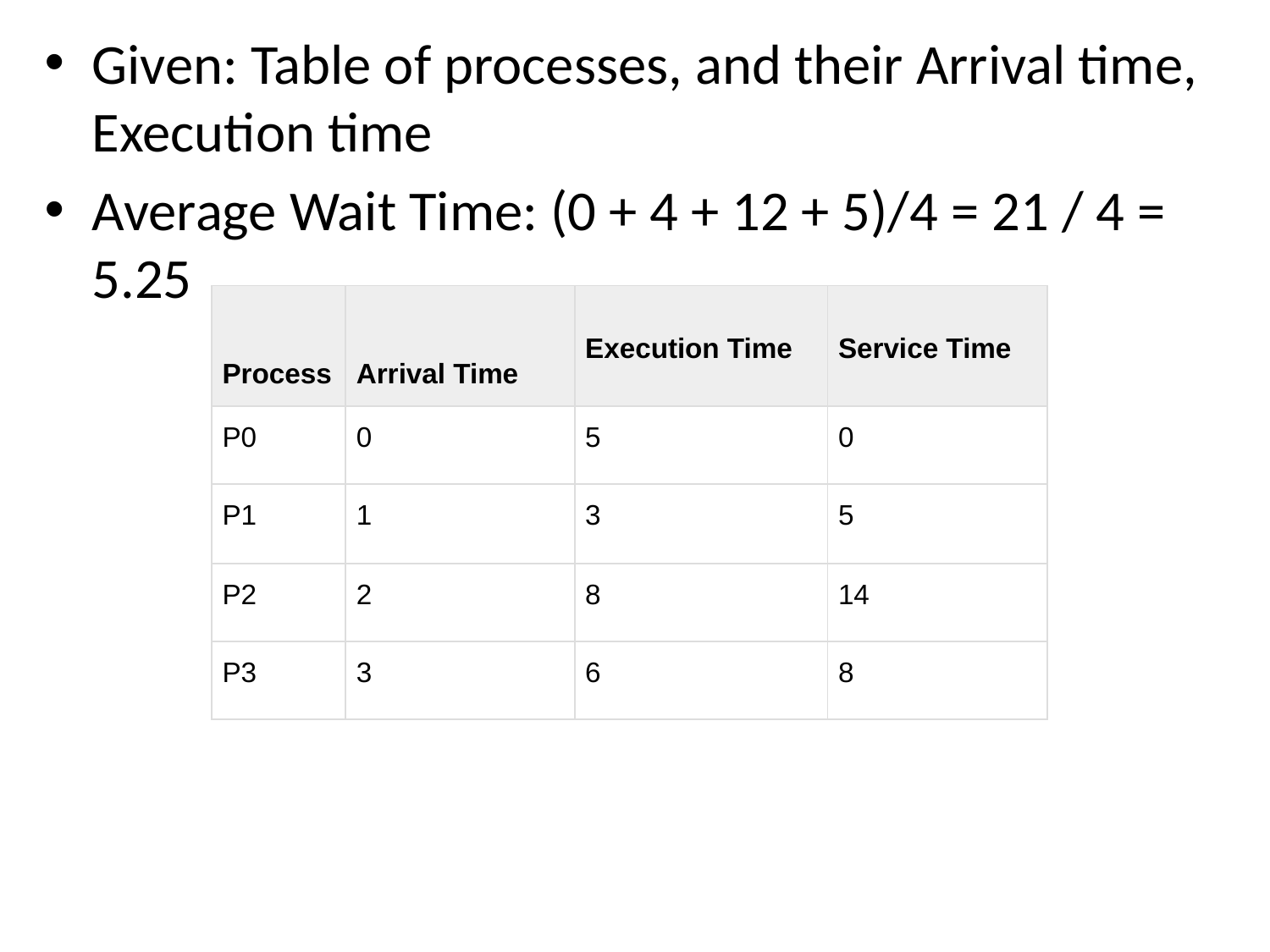

Given: Table of processes, and their Arrival time, Execution time
Average Wait Time: (0 + 4 + 12 + 5)/4 = 21 / 4 = 5.25

| Process | Arrival Time | Execution Time | Service Time |
| --- | --- | --- | --- |
| P0 | 0 | 5 | 0 |
| P1 | 1 | 3 | 5 |
| P2 | 2 | 8 | 14 |
| P3 | 3 | 6 | 8 |